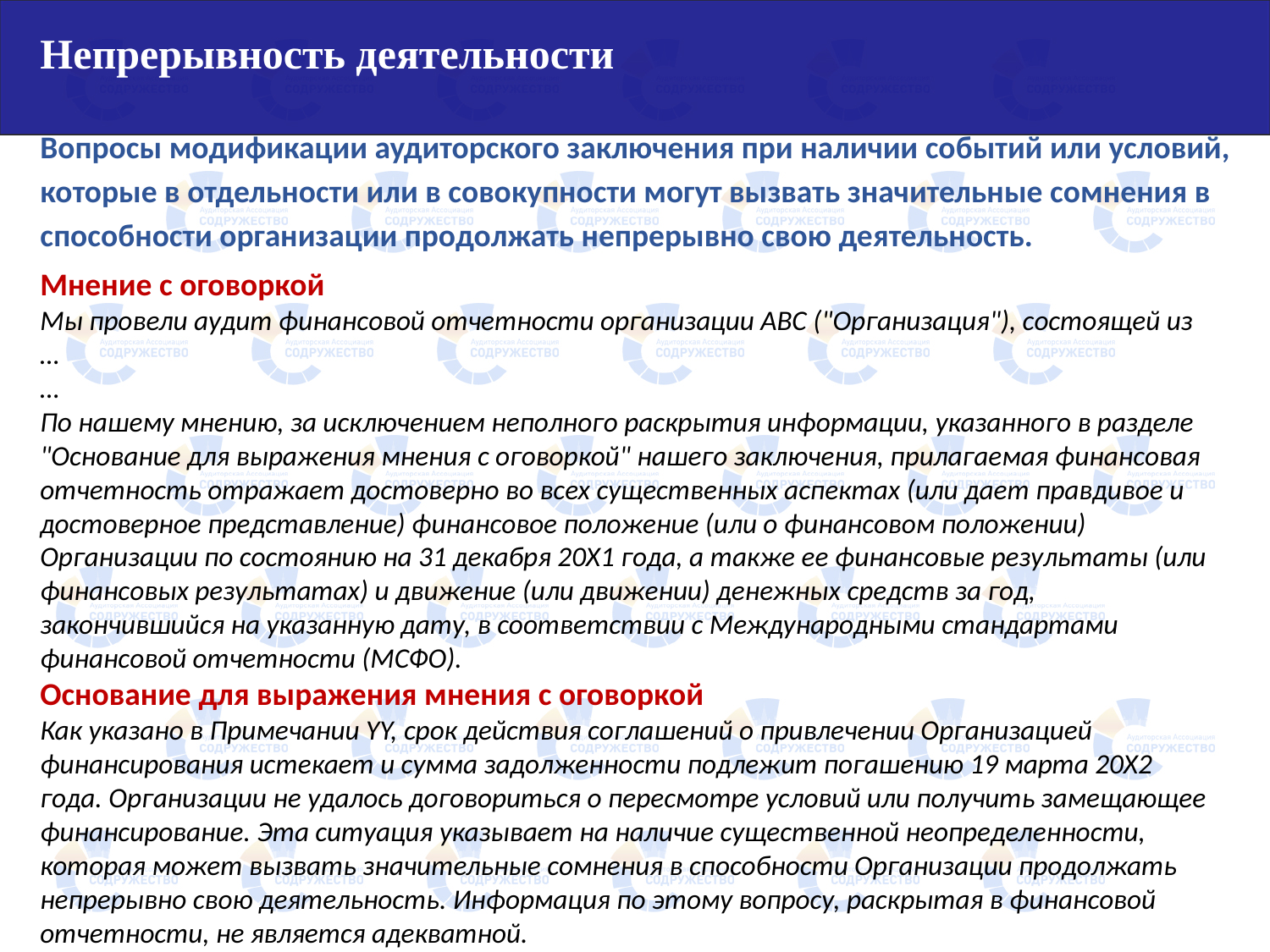

Непрерывность деятельности
Вопросы модификации аудиторского заключения при наличии событий или условий, которые в отдельности или в совокупности могут вызвать значительные сомнения в способности организации продолжать непрерывно свою деятельность.
Мнение с оговоркой
Мы провели аудит финансовой отчетности организации ABC ("Организация"), состоящей из …
…
По нашему мнению, за исключением неполного раскрытия информации, указанного в разделе "Основание для выражения мнения с оговоркой" нашего заключения, прилагаемая финансовая отчетность отражает достоверно во всех существенных аспектах (или дает правдивое и достоверное представление) финансовое положение (или о финансовом положении) Организации по состоянию на 31 декабря 20X1 года, а также ее финансовые результаты (или финансовых результатах) и движение (или движении) денежных средств за год, закончившийся на указанную дату, в соответствии с Международными стандартами финансовой отчетности (МСФО).
Основание для выражения мнения с оговоркой
Как указано в Примечании YY, срок действия соглашений о привлечении Организацией финансирования истекает и сумма задолженности подлежит погашению 19 марта 20X2 года. Организации не удалось договориться о пересмотре условий или получить замещающее финансирование. Эта ситуация указывает на наличие существенной неопределенности, которая может вызвать значительные сомнения в способности Организации продолжать непрерывно свою деятельность. Информация по этому вопросу, раскрытая в финансовой отчетности, не является адекватной.